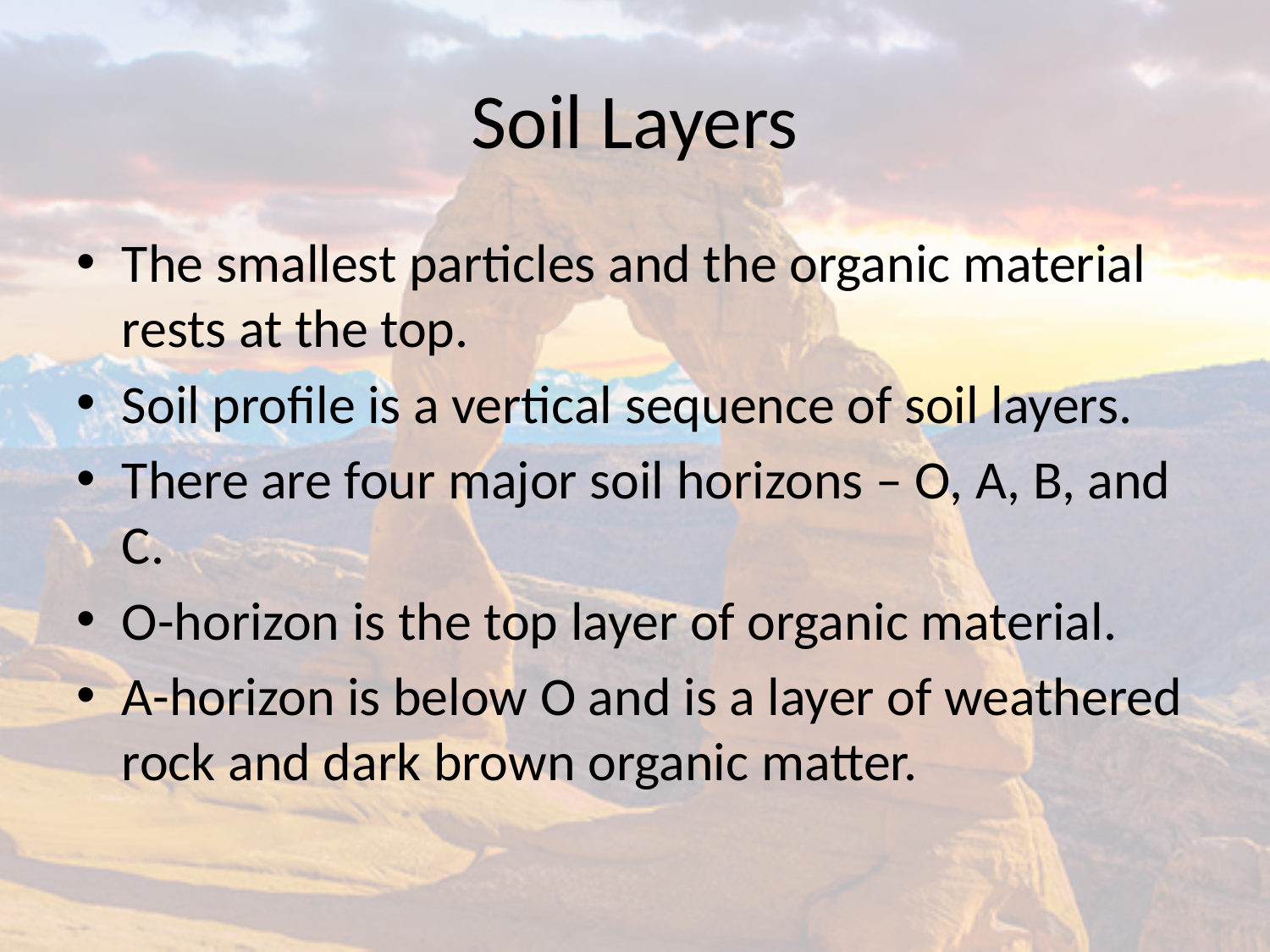

# Soil Layers
The smallest particles and the organic material rests at the top.
Soil profile is a vertical sequence of soil layers.
There are four major soil horizons – O, A, B, and C.
O-horizon is the top layer of organic material.
A-horizon is below O and is a layer of weathered rock and dark brown organic matter.